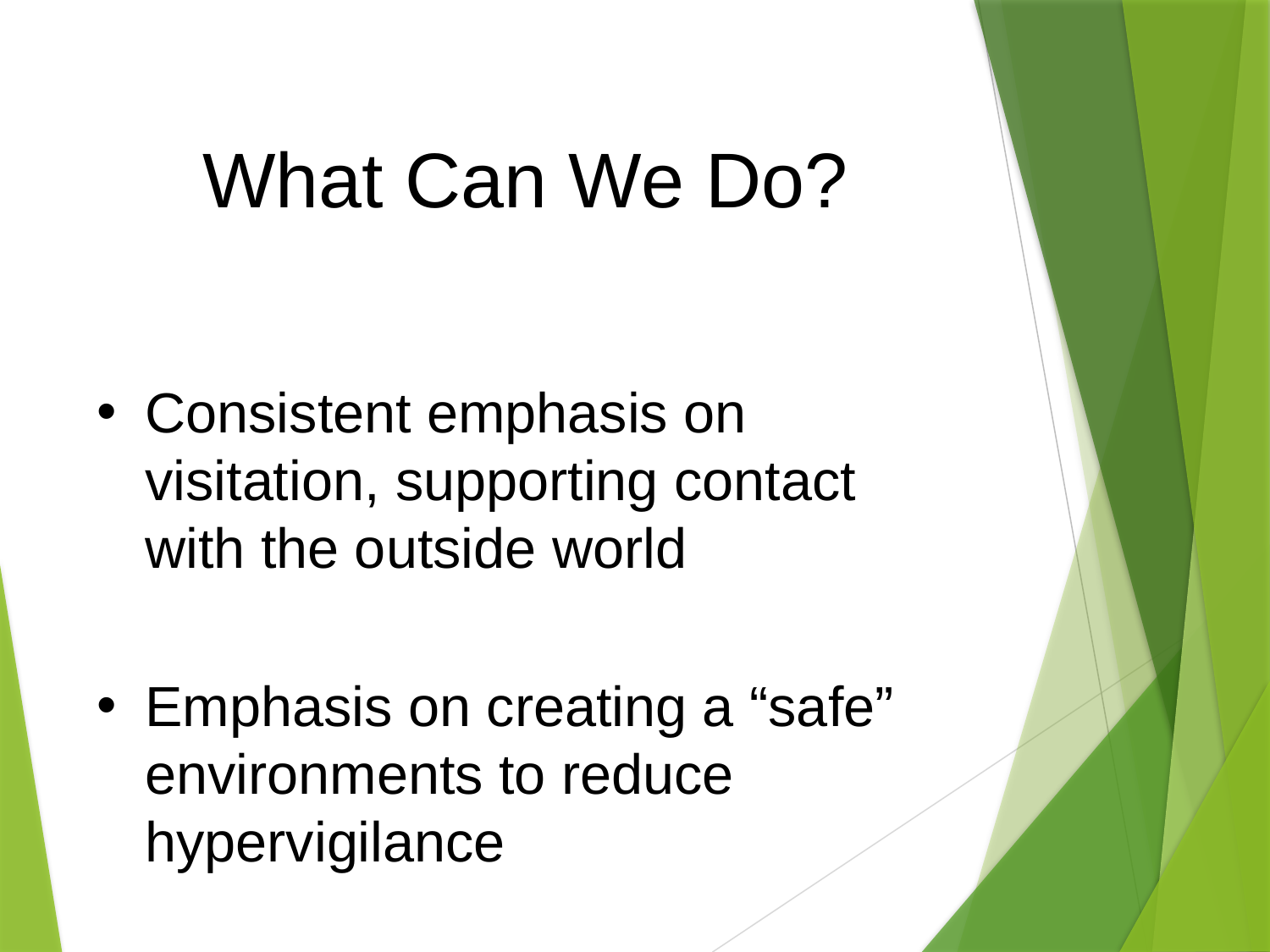

# What Can We Do?

Consistent emphasis on visitation, supporting contact with the outside world

Emphasis on creating a “safe” environments to reduce hypervigilance